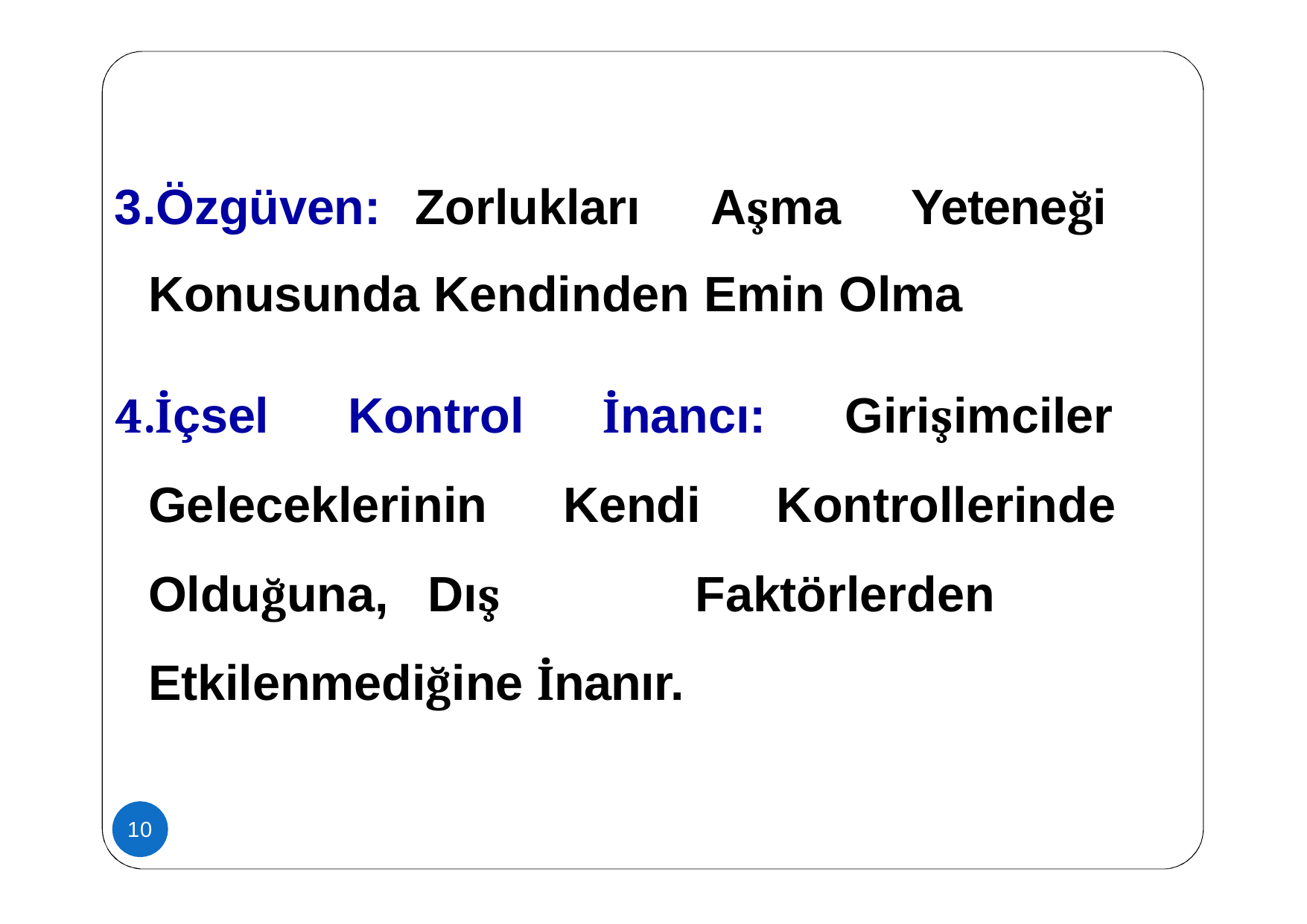

Özgüven:	Zorlukları Aşma Yeteneği  Konusunda Kendinden Emin Olma
İçsel Kontrol İnancı: Girişimciler  Geleceklerinin Kendi Kontrollerinde  Olduğuna,	Dış Faktörlerden  Etkilenmediğine İnanır.
10